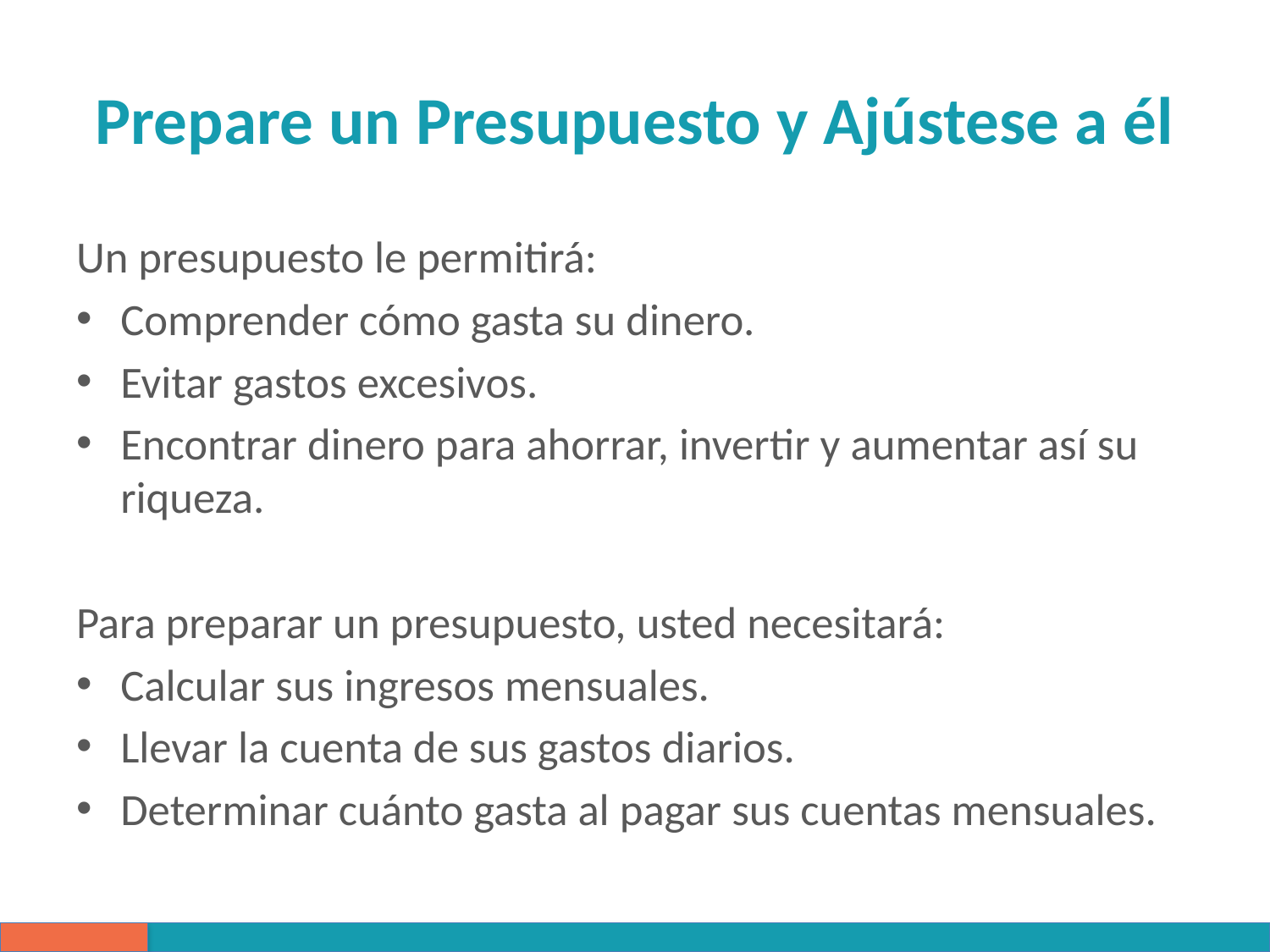

# Prepare un Presupuesto y Ajústese a él
Un presupuesto le permitirá:
Comprender cómo gasta su dinero.
Evitar gastos excesivos.
Encontrar dinero para ahorrar, invertir y aumentar así su riqueza.

Para preparar un presupuesto, usted necesitará:
Calcular sus ingresos mensuales.
Llevar la cuenta de sus gastos diarios.
Determinar cuánto gasta al pagar sus cuentas mensuales.